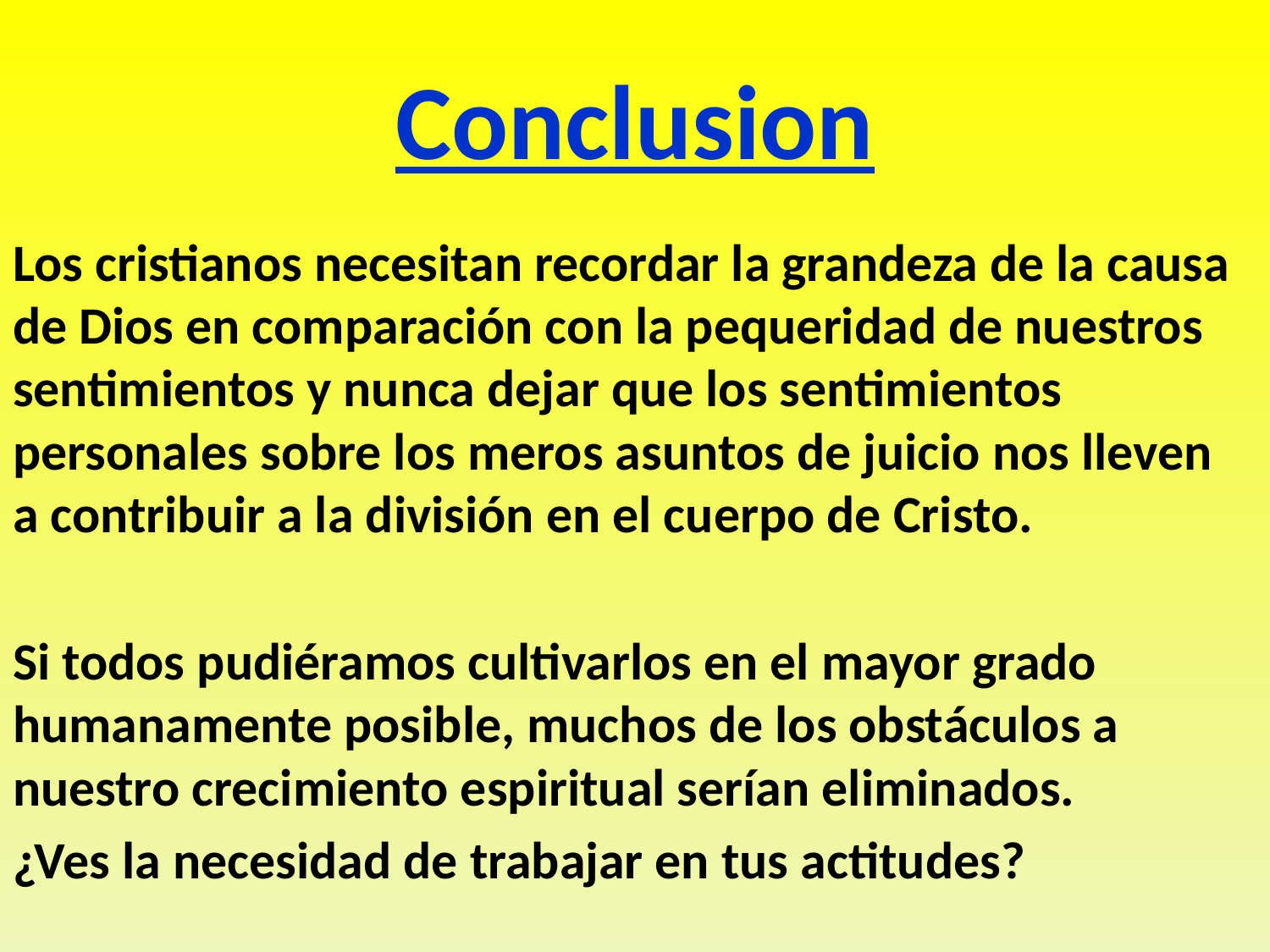

# Conclusion
Los cristianos necesitan recordar la grandeza de la causa de Dios en comparación con la pequeridad de nuestros sentimientos y nunca dejar que los sentimientos personales sobre los meros asuntos de juicio nos lleven a contribuir a la división en el cuerpo de Cristo.

Si todos pudiéramos cultivarlos en el mayor grado humanamente posible, muchos de los obstáculos a nuestro crecimiento espiritual serían eliminados.
¿Ves la necesidad de trabajar en tus actitudes?